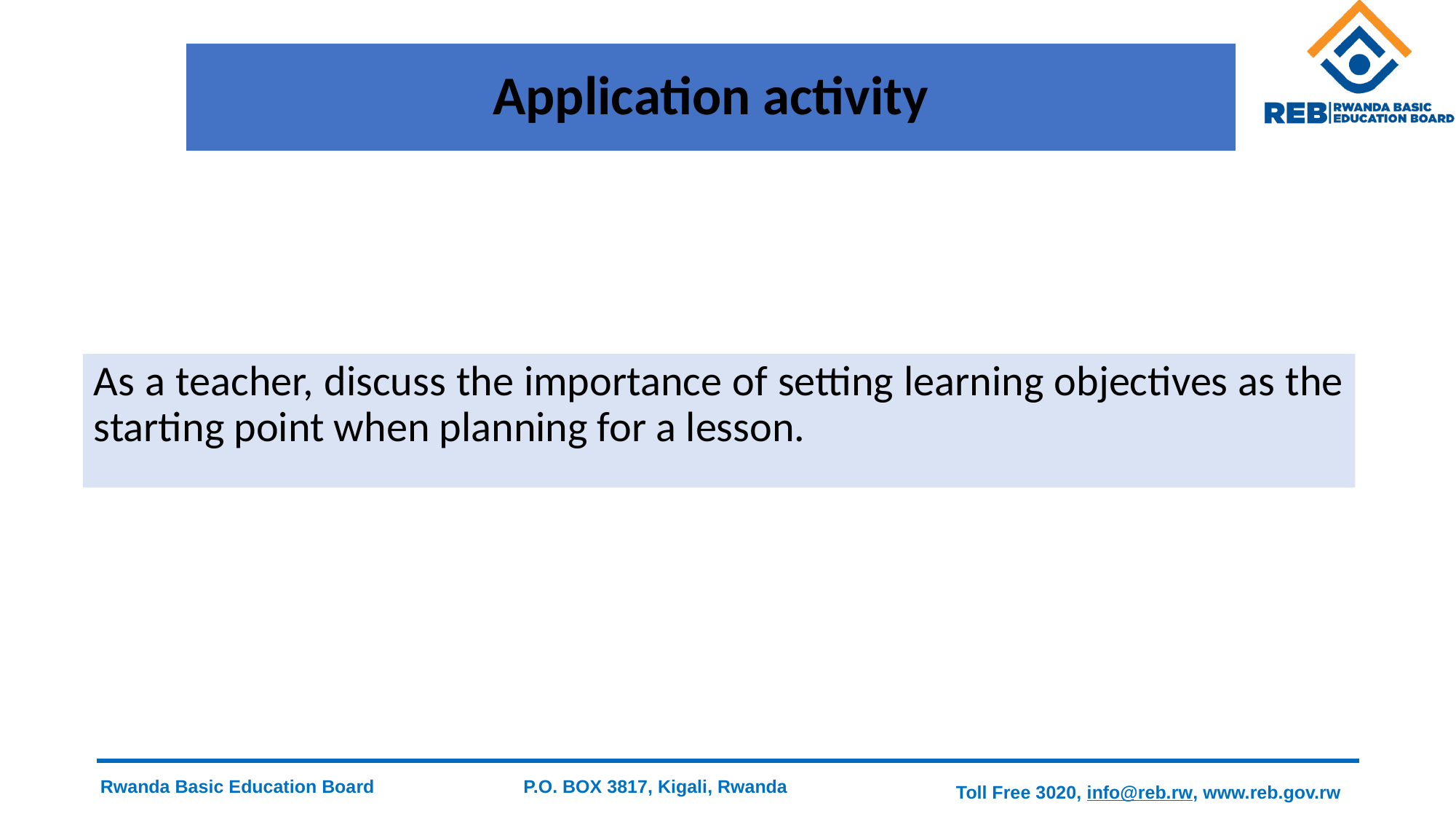

# Application activity
As a teacher, discuss the importance of setting learning objectives as the starting point when planning for a lesson.